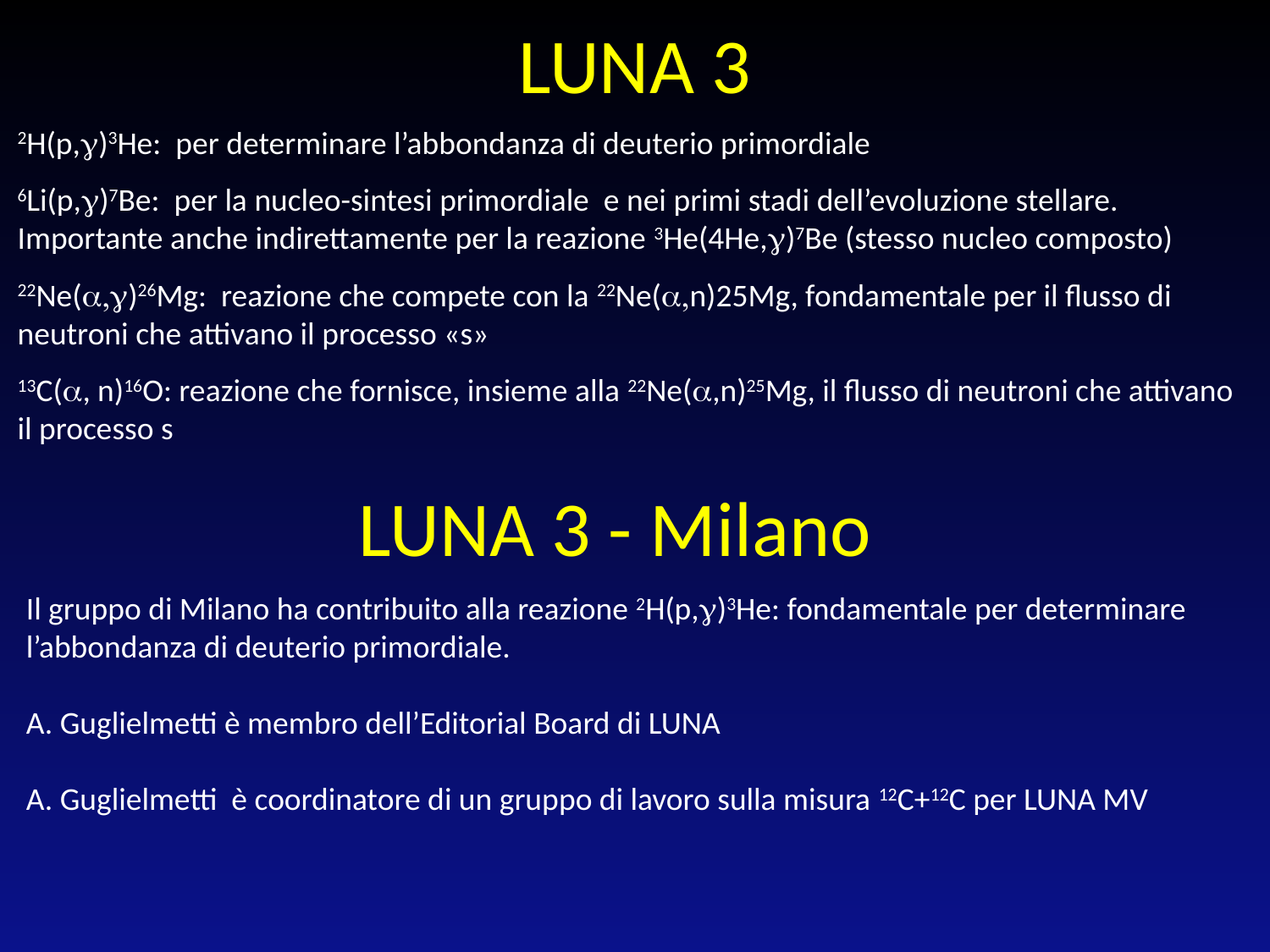

LUNA 3
2H(p,γ)3He:  per determinare l’abbondanza di deuterio primordiale

6Li(p,γ)7Be:  per la nucleo-sintesi primordiale  e nei primi stadi dell’evoluzione stellare. Importante anche indirettamente per la reazione 3He(4He,γ)7Be (stesso nucleo composto)

22Ne(α,γ)26Mg:  reazione che compete con la 22Ne(α,n)25Mg, fondamentale per il flusso di neutroni che attivano il processo «s»

13C(α, n)16O: reazione che fornisce, insieme alla 22Ne(α,n)25Mg, il flusso di neutroni che attivano il processo s
LUNA 3 - Milano
Il gruppo di Milano ha contribuito alla reazione 2H(p,γ)3He: fondamentale per determinare l’abbondanza di deuterio primordiale.

A. Guglielmetti è membro dell’Editorial Board di LUNA

A. Guglielmetti  è coordinatore di un gruppo di lavoro sulla misura 12C+12C per LUNA MV